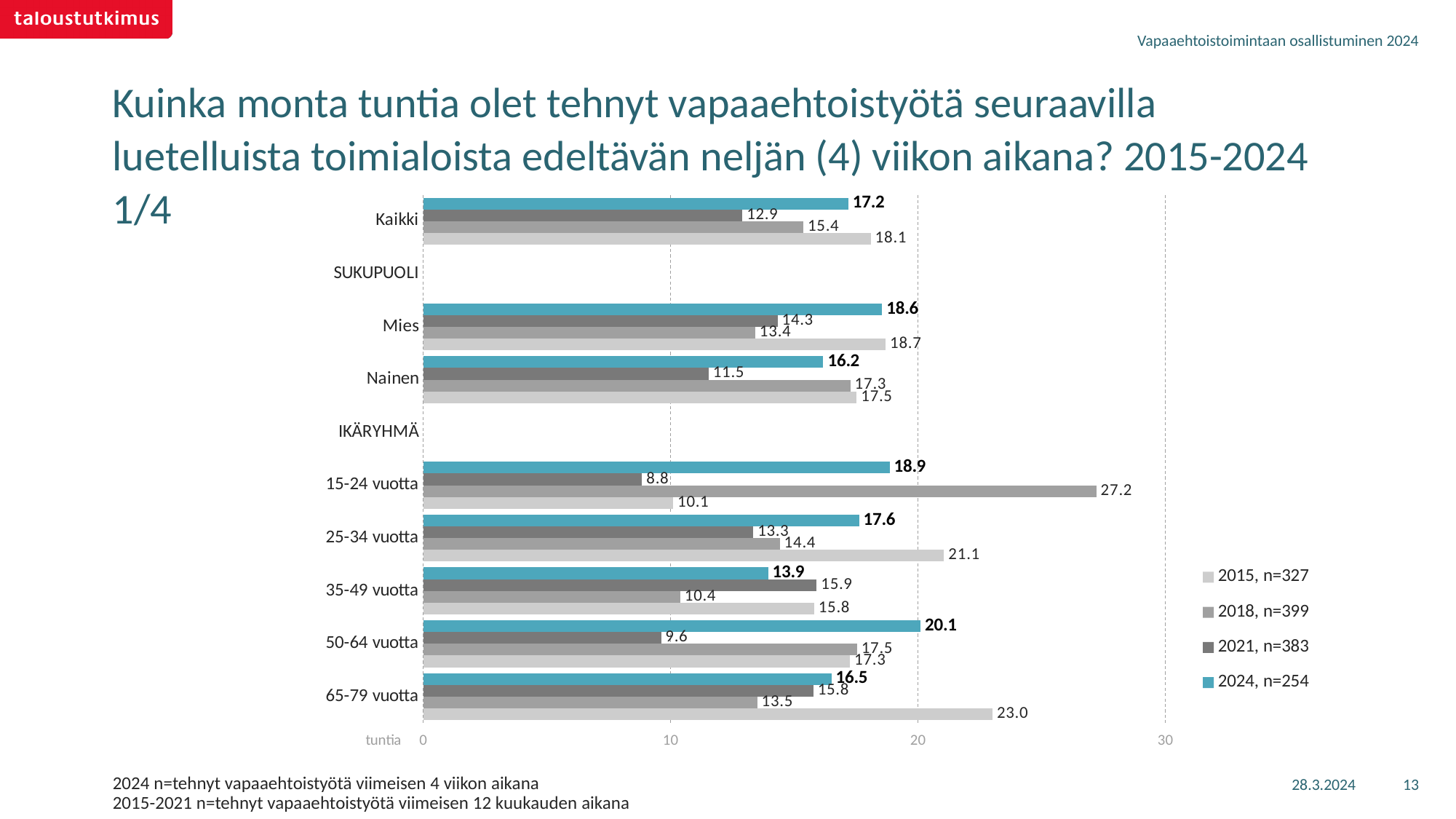

Vapaaehtoistoimintaan osallistuminen 2024
# Kuinka monta tuntia olet tehnyt vapaaehtoistyötä seuraavilla luetelluista toimialoista edeltävän neljän (4) viikon aikana? 2015-2024  1/4

### Chart

| Category | 2024, n=254 | 2021, n=383 | 2018, n=399 | 2015, n=327 |
|---|---|---|---|---|
| Kaikki | 17.18 | 12.9 | 15.3620289780843 | 18.09 |
| SUKUPUOLI | None | None | None | None |
| Mies | 18.55 | 14.32 | 13.4223180682652 | 18.69 |
| Nainen | 16.17 | 11.53 | 17.2663269347673 | 17.52 |
| IKÄRYHMÄ | None | None | None | None |
| 15-24 vuotta | 18.85 | 8.84 | 27.2059871471569 | 10.1 |
| 25-34 vuotta | 17.62 | 13.34 | 14.4137619957522 | 21.05 |
| 35-49 vuotta | 13.94 | 15.9 | 10.386473833807 | 15.8 |
| 50-64 vuotta | 20.1 | 9.61 | 17.5327686134641 | 17.25 |
| 65-79 vuotta | 16.5 | 15.77 | 13.500559419716 | 23.01 |
28.3.2024
13
2024 n=tehnyt vapaaehtoistyötä viimeisen 4 viikon aikana
2015-2021 n=tehnyt vapaaehtoistyötä viimeisen 12 kuukauden aikana